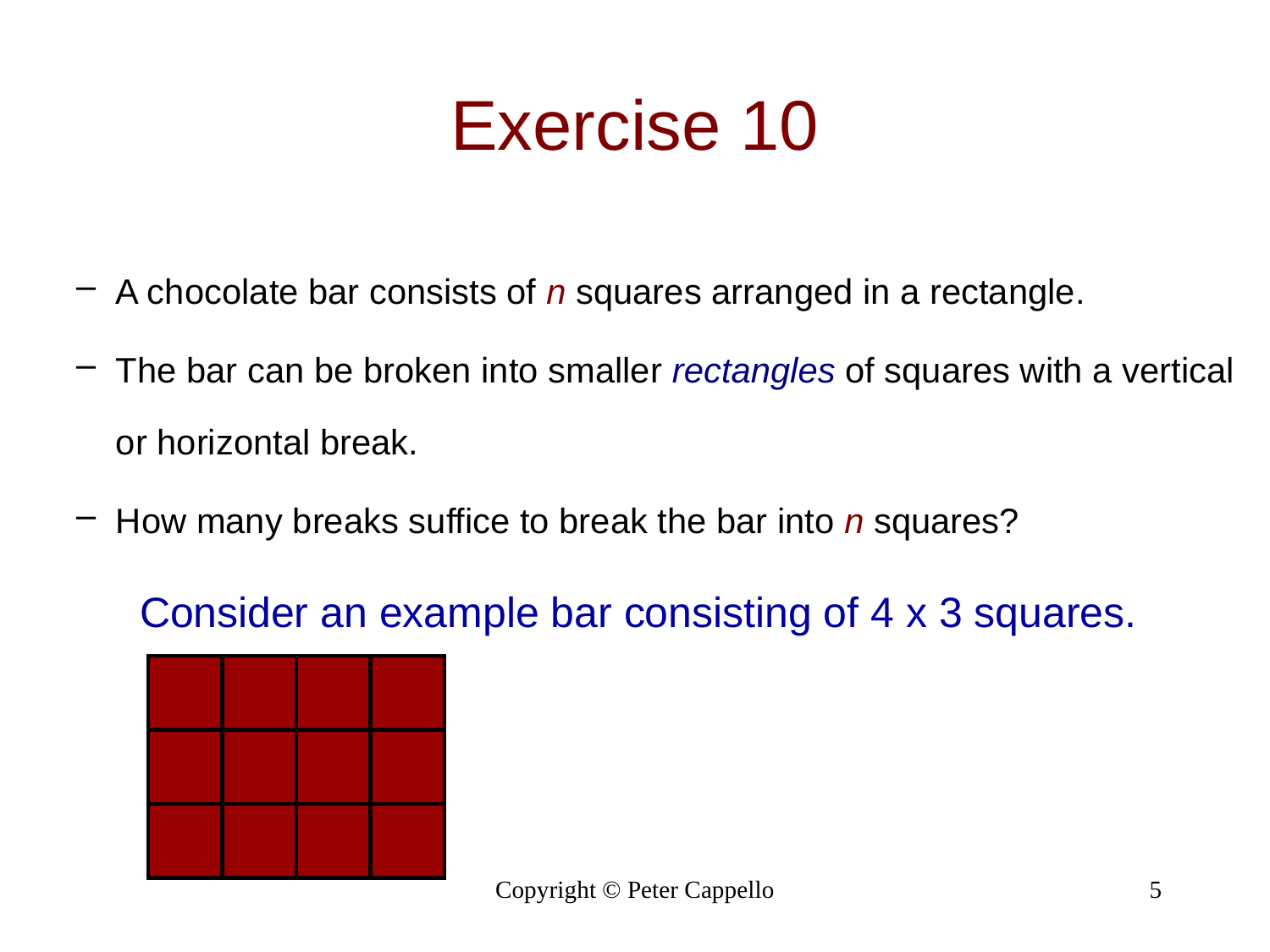

# Exercise 10
A chocolate bar consists of n squares arranged in a rectangle.
The bar can be broken into smaller rectangles of squares with a vertical or horizontal break.
How many breaks suffice to break the bar into n squares?
Consider an example bar consisting of 4 x 3 squares.

Copyright © Peter Cappello
5